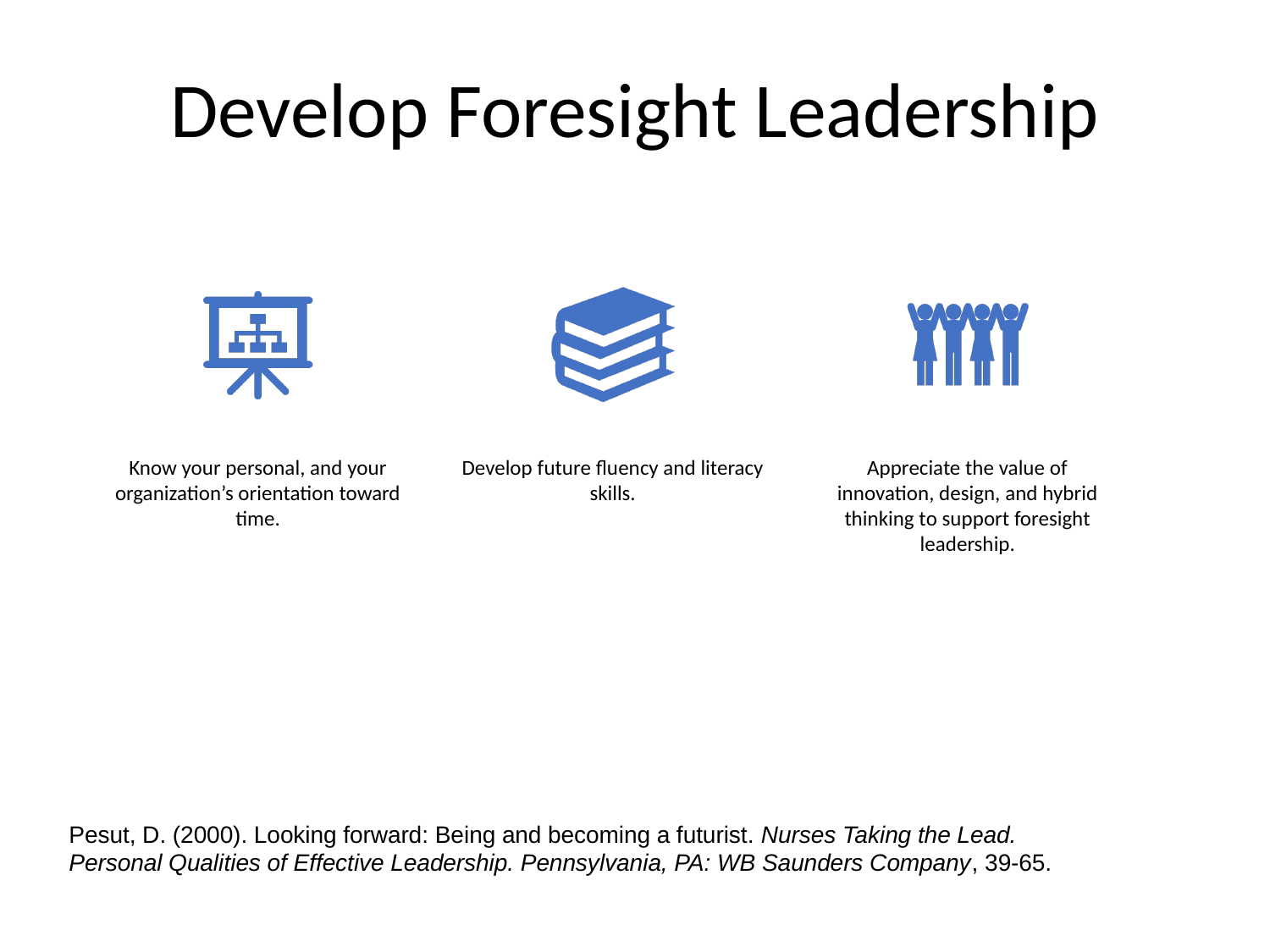

# Develop Foresight Leadership
Know your personal, and your organization’s orientation toward time.
Develop future fluency and literacy skills.
Appreciate the value of innovation, design, and hybrid thinking to support foresight leadership.
Pesut, D. (2000). Looking forward: Being and becoming a futurist. Nurses Taking the Lead. Personal Qualities of Effective Leadership. Pennsylvania, PA: WB Saunders Company, 39-65.